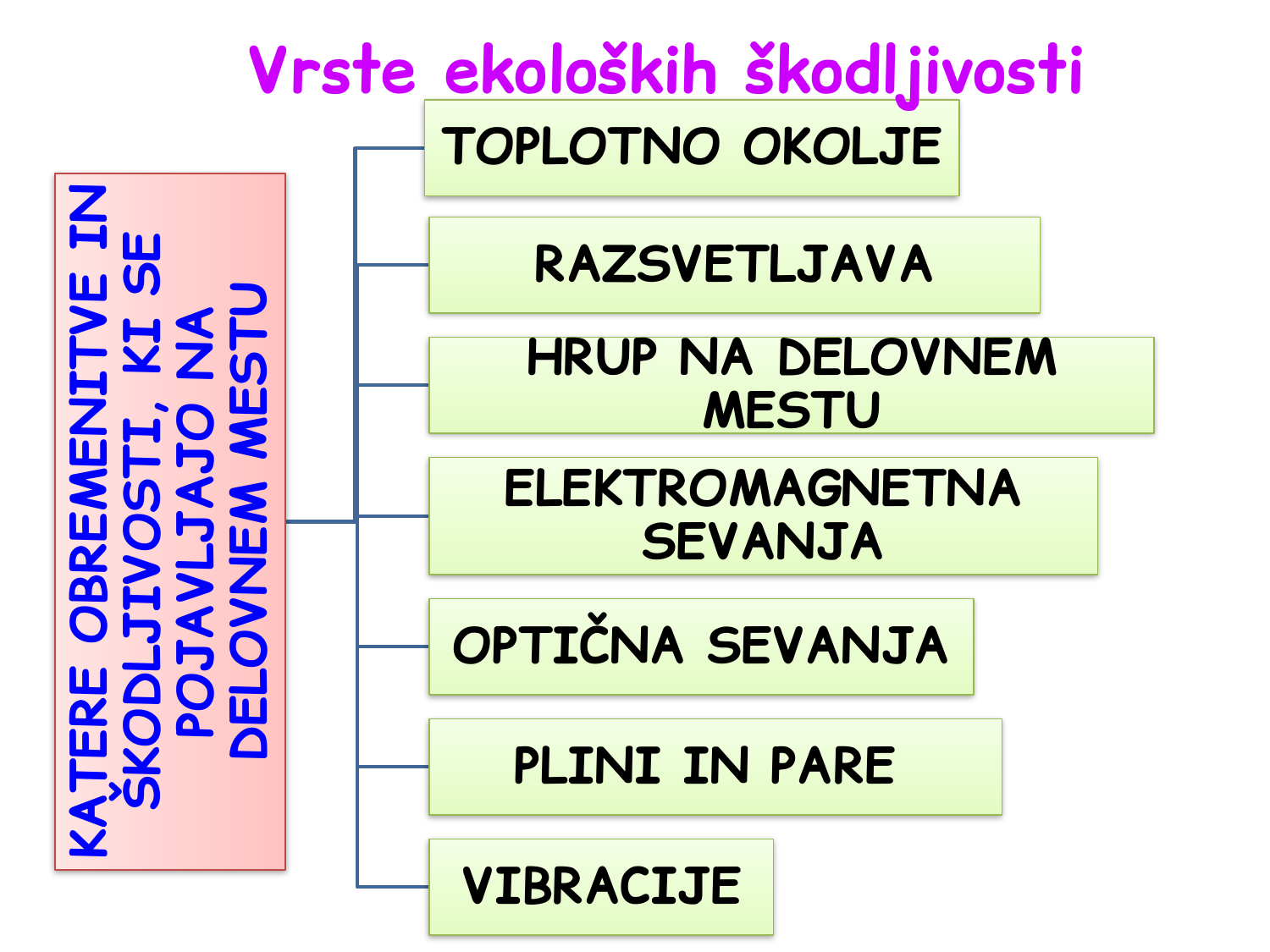

Vrste ekoloških škodljivosti

KATERE OBREMENITVE IN ŠKODLJIVOSTI, KI SE POJAVLJAJO NA DELOVNEM MESTU
TOPLOTNO OKOLJE
RAZSVETLJAVA
HRUP NA DELOVNEM MESTU
ELEKTROMAGNETNA SEVANJA
OPTIČNA SEVANJA
PLINI IN PARE
VIBRACIJE